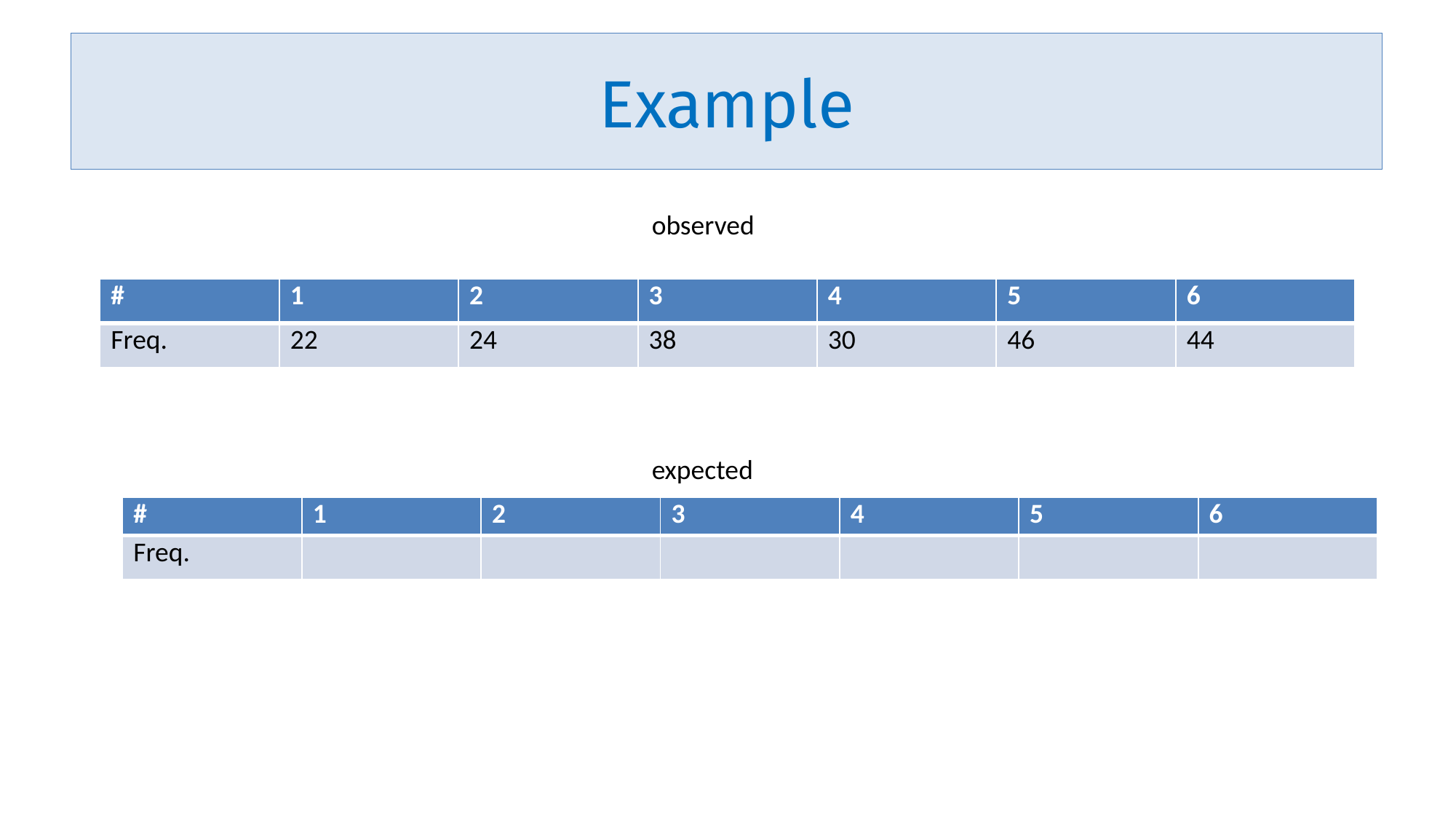

# Example
observed
| # | 1 | 2 | 3 | 4 | 5 | 6 |
| --- | --- | --- | --- | --- | --- | --- |
| Freq. | 22 | 24 | 38 | 30 | 46 | 44 |
expected
| # | 1 | 2 | 3 | 4 | 5 | 6 |
| --- | --- | --- | --- | --- | --- | --- |
| Freq. |  |  |  |  |  |  |